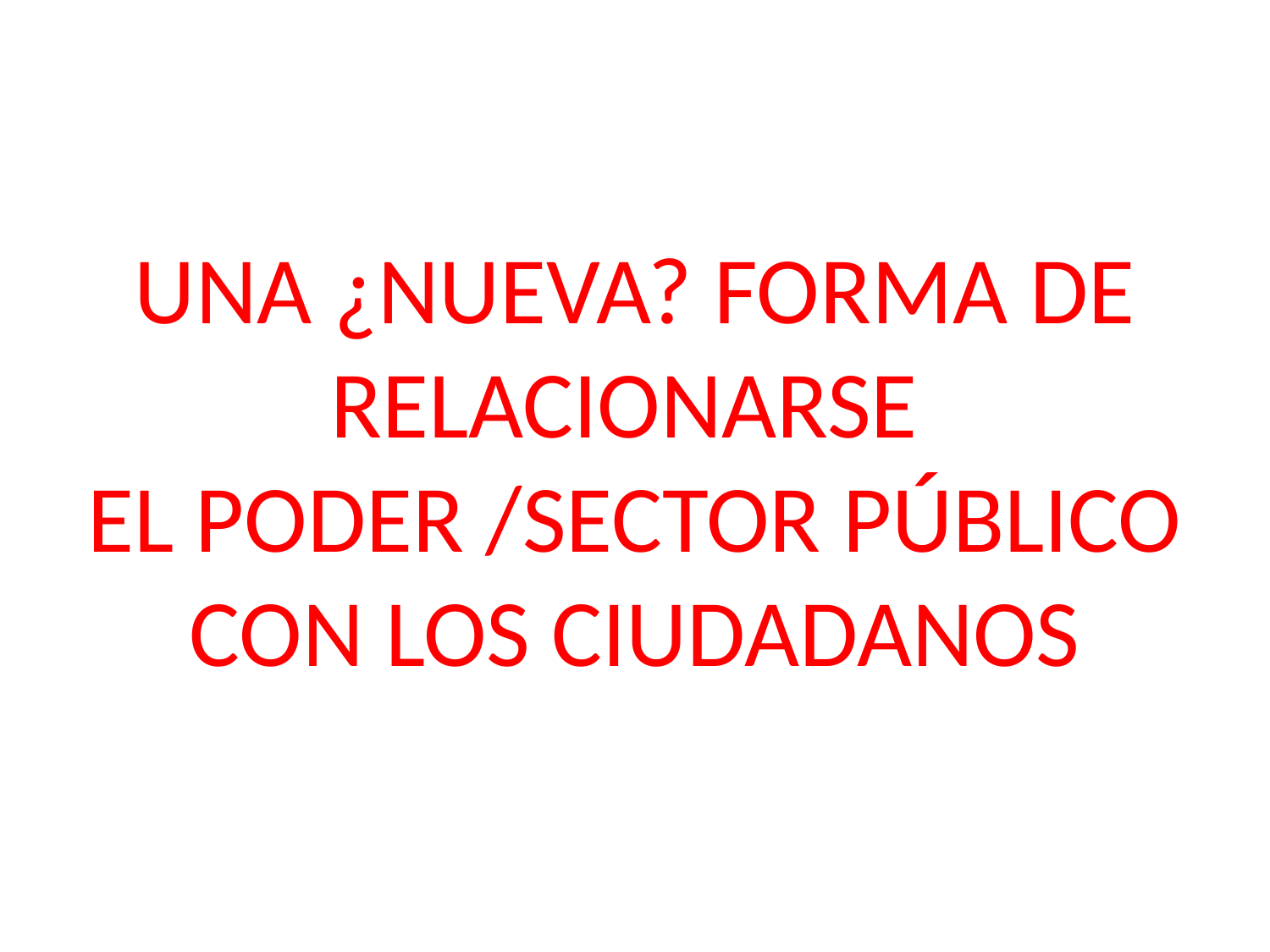

#
UNA ¿NUEVA? FORMA DE RELACIONARSE
EL PODER /SECTOR PÚBLICO CON LOS CIUDADANOS